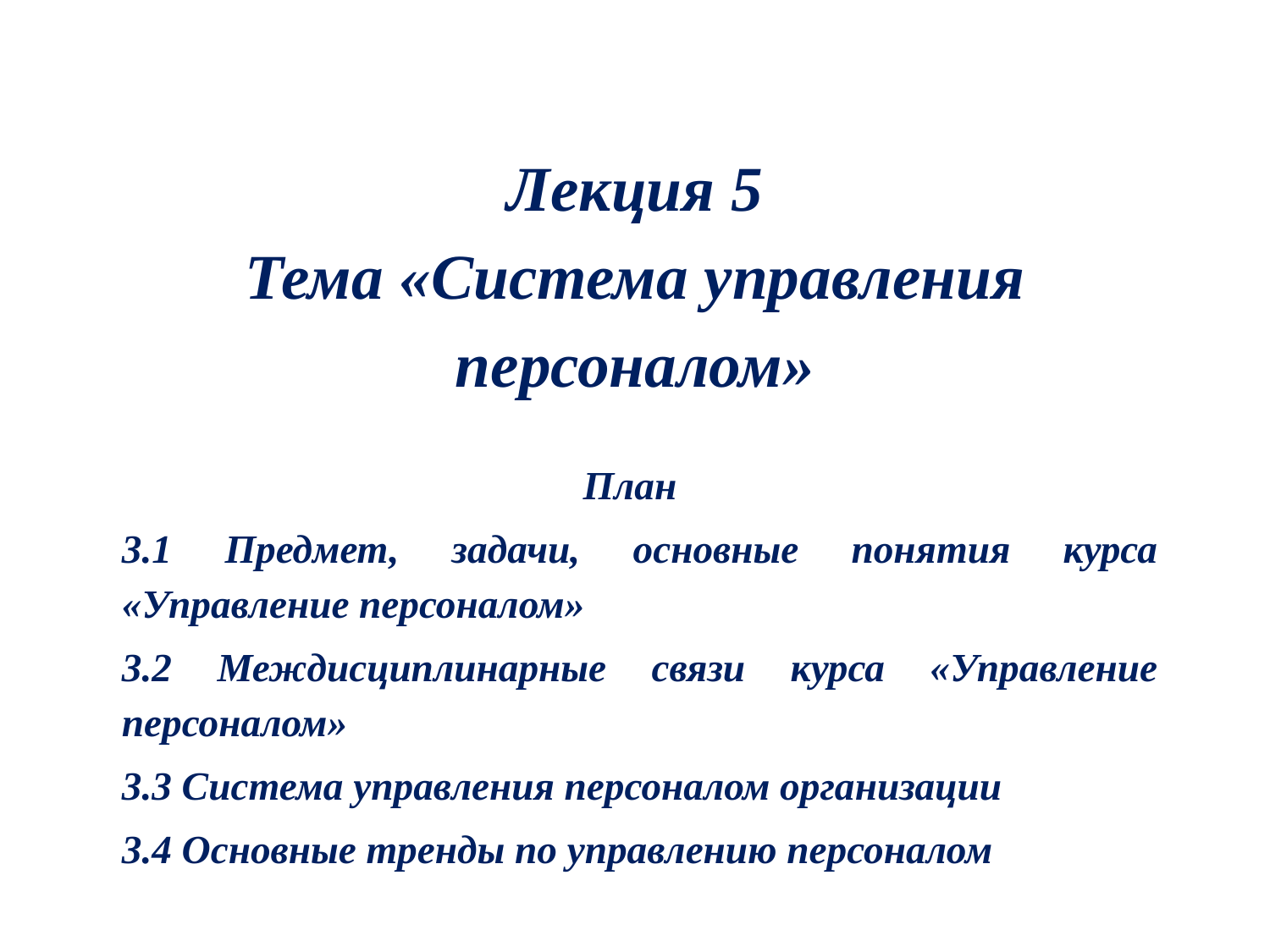

# Лекция 5 Тема «Система управления персоналом»
План
3.1 Предмет, задачи, основные понятия курса «Управление персоналом»
3.2 Междисциплинарные связи курса «Управление персоналом»
3.3 Система управления персоналом организации
3.4 Основные тренды по управлению персоналом